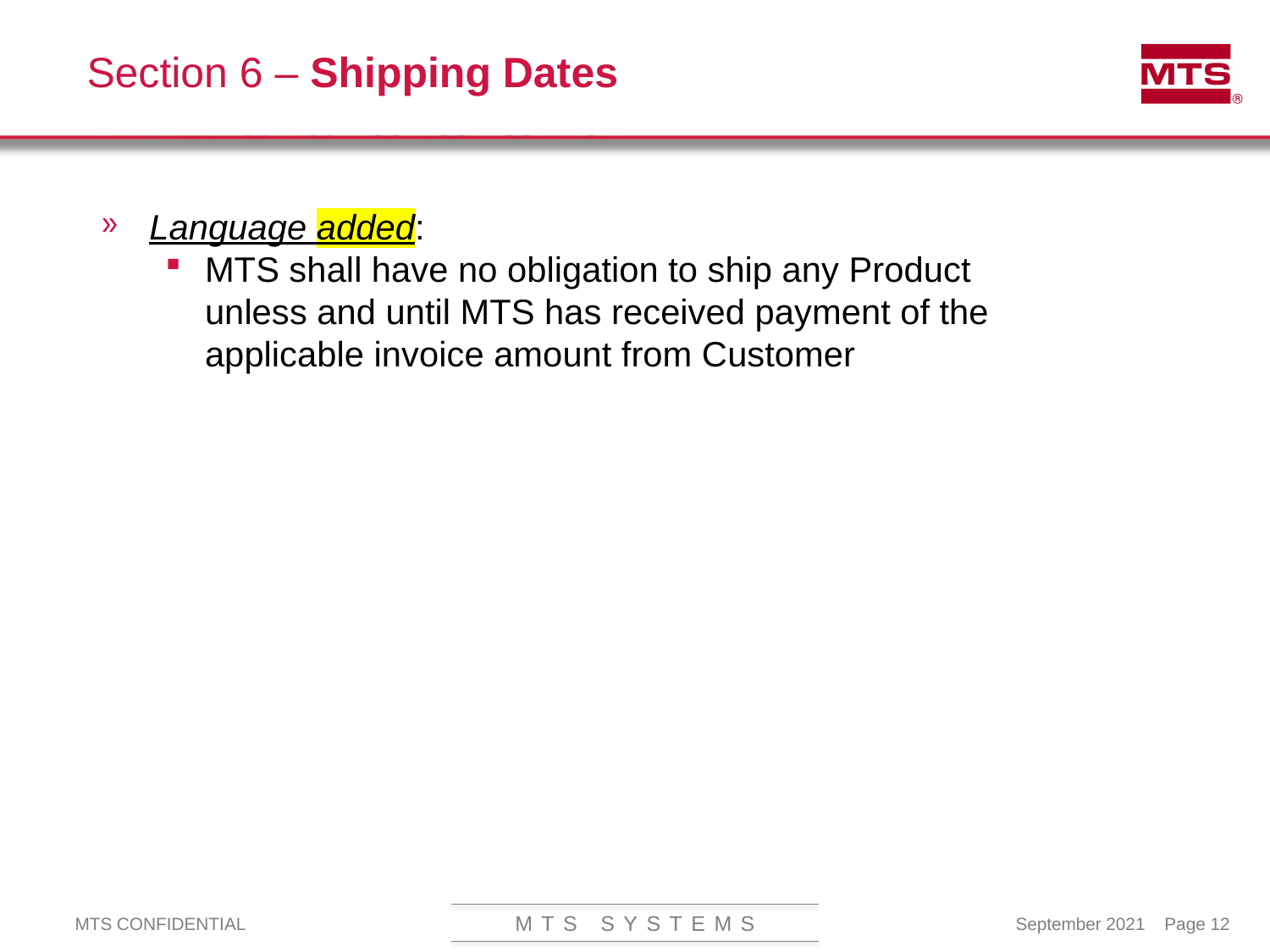

# Section 6 – Shipping Dates
Language added:
MTS shall have no obligation to ship any Product unless and until MTS has received payment of the applicable invoice amount from Customer